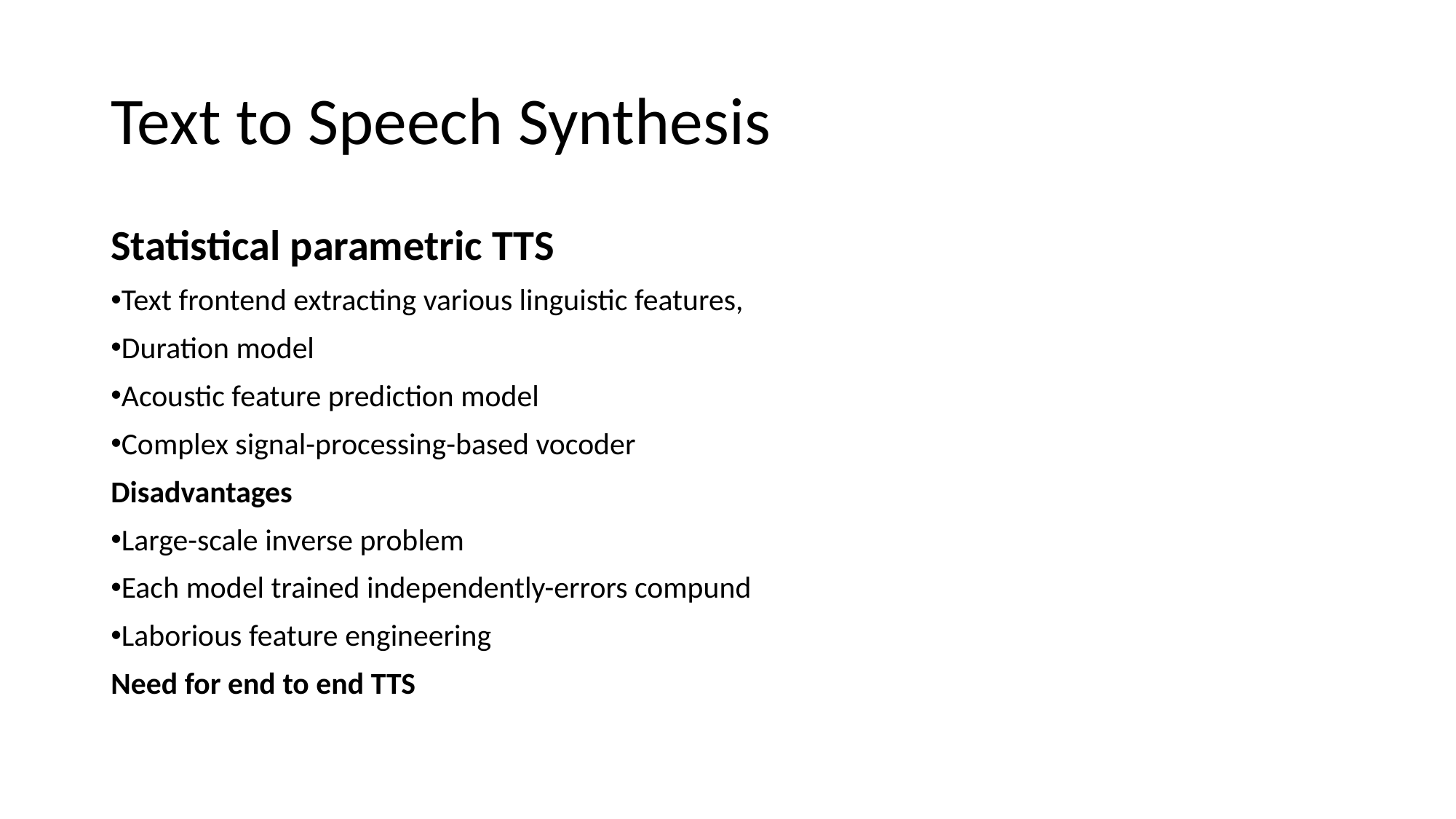

# Text to Speech Synthesis
Statistical parametric TTS
Text frontend extracting various linguistic features,
Duration model
Acoustic feature prediction model
Complex signal-processing-based vocoder
Disadvantages
Large-scale inverse problem
Each model trained independently-errors compund
Laborious feature engineering
Need for end to end TTS